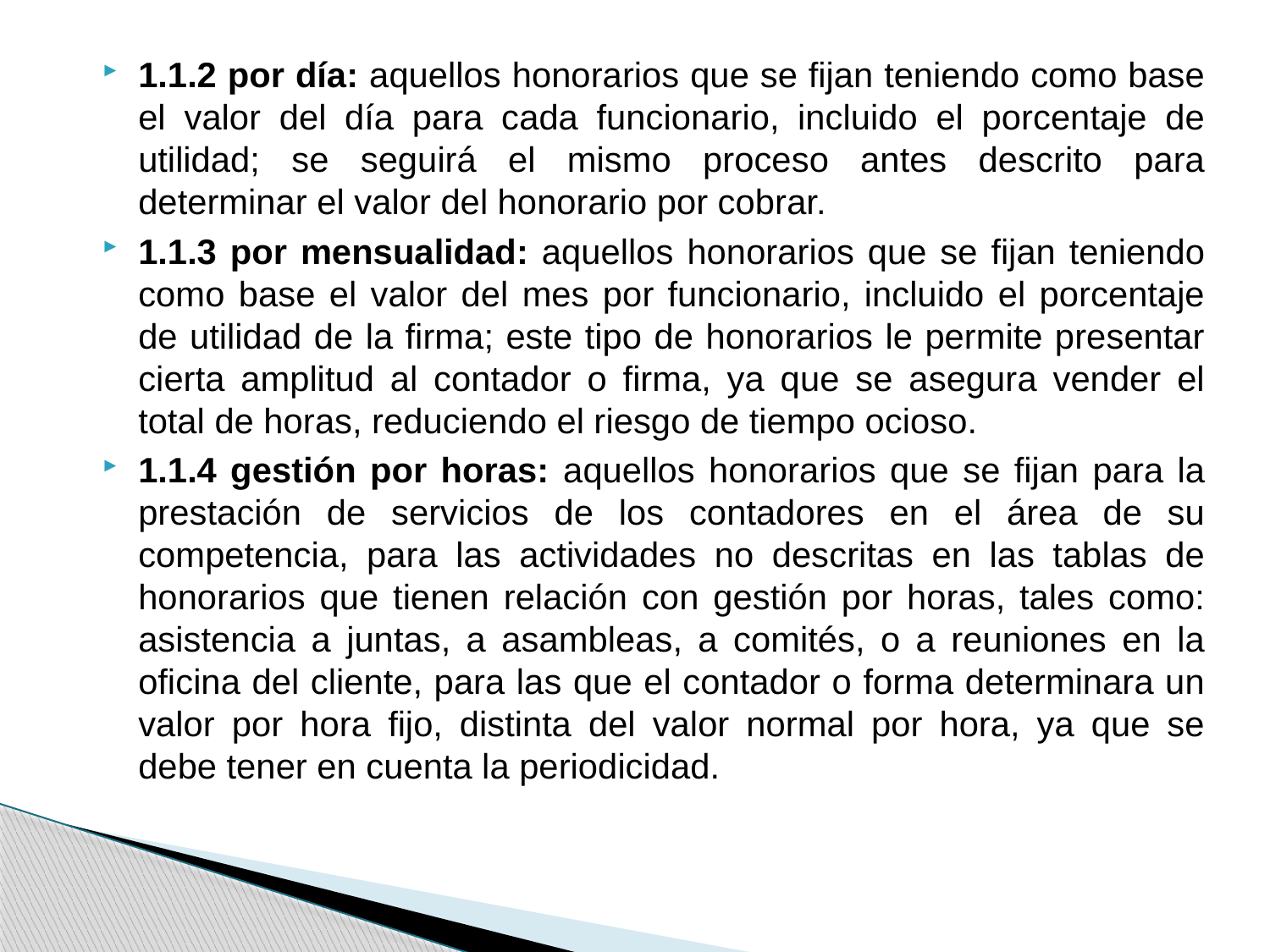

1.1.2 por día: aquellos honorarios que se fijan teniendo como base el valor del día para cada funcionario, incluido el porcentaje de utilidad; se seguirá el mismo proceso antes descrito para determinar el valor del honorario por cobrar.
1.1.3 por mensualidad: aquellos honorarios que se fijan teniendo como base el valor del mes por funcionario, incluido el porcentaje de utilidad de la firma; este tipo de honorarios le permite presentar cierta amplitud al contador o firma, ya que se asegura vender el total de horas, reduciendo el riesgo de tiempo ocioso.
1.1.4 gestión por horas: aquellos honorarios que se fijan para la prestación de servicios de los contadores en el área de su competencia, para las actividades no descritas en las tablas de honorarios que tienen relación con gestión por horas, tales como: asistencia a juntas, a asambleas, a comités, o a reuniones en la oficina del cliente, para las que el contador o forma determinara un valor por hora fijo, distinta del valor normal por hora, ya que se debe tener en cuenta la periodicidad.